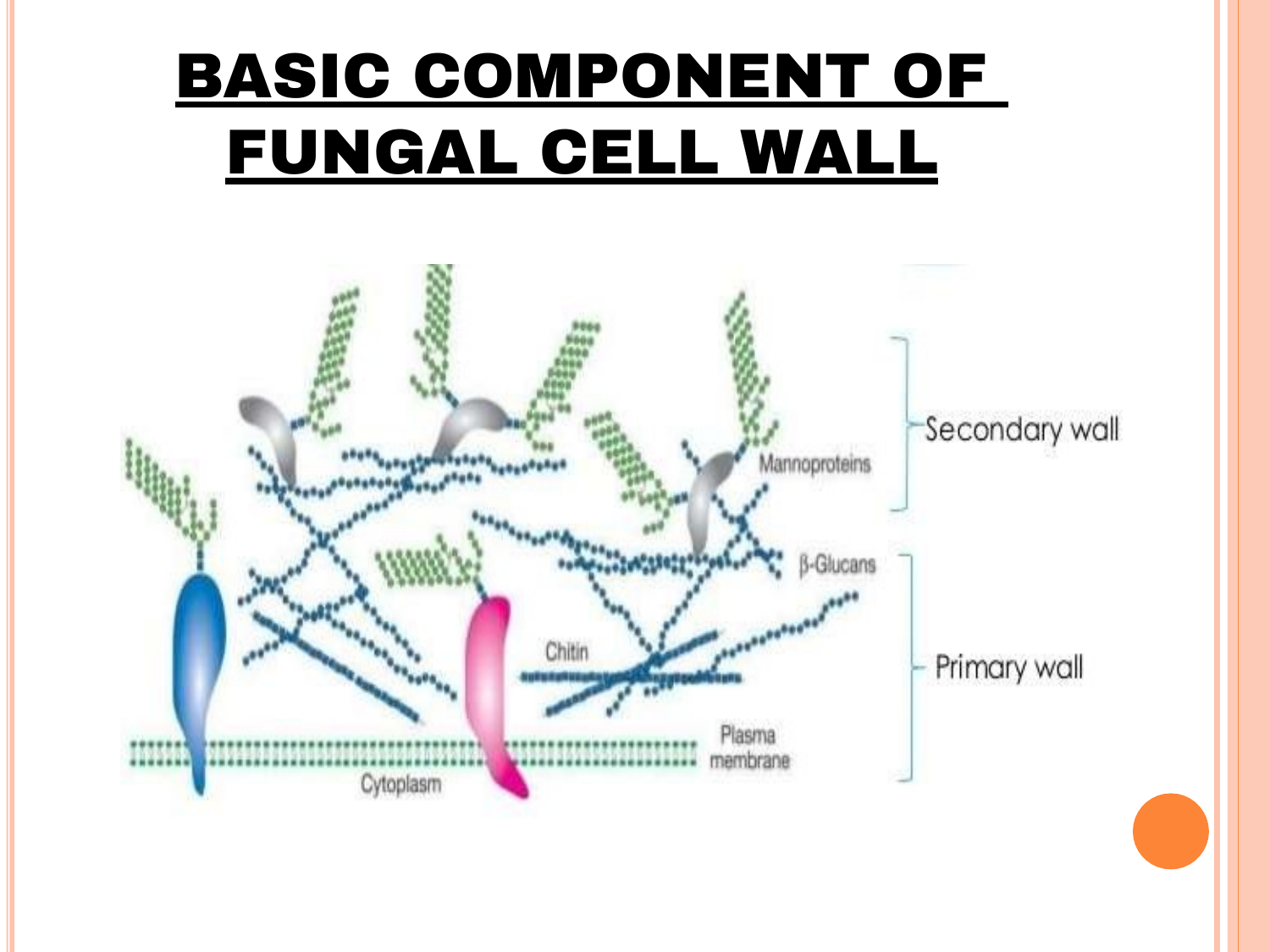

# BASIC COMPONENT OF  FUNGAL CELL WALL